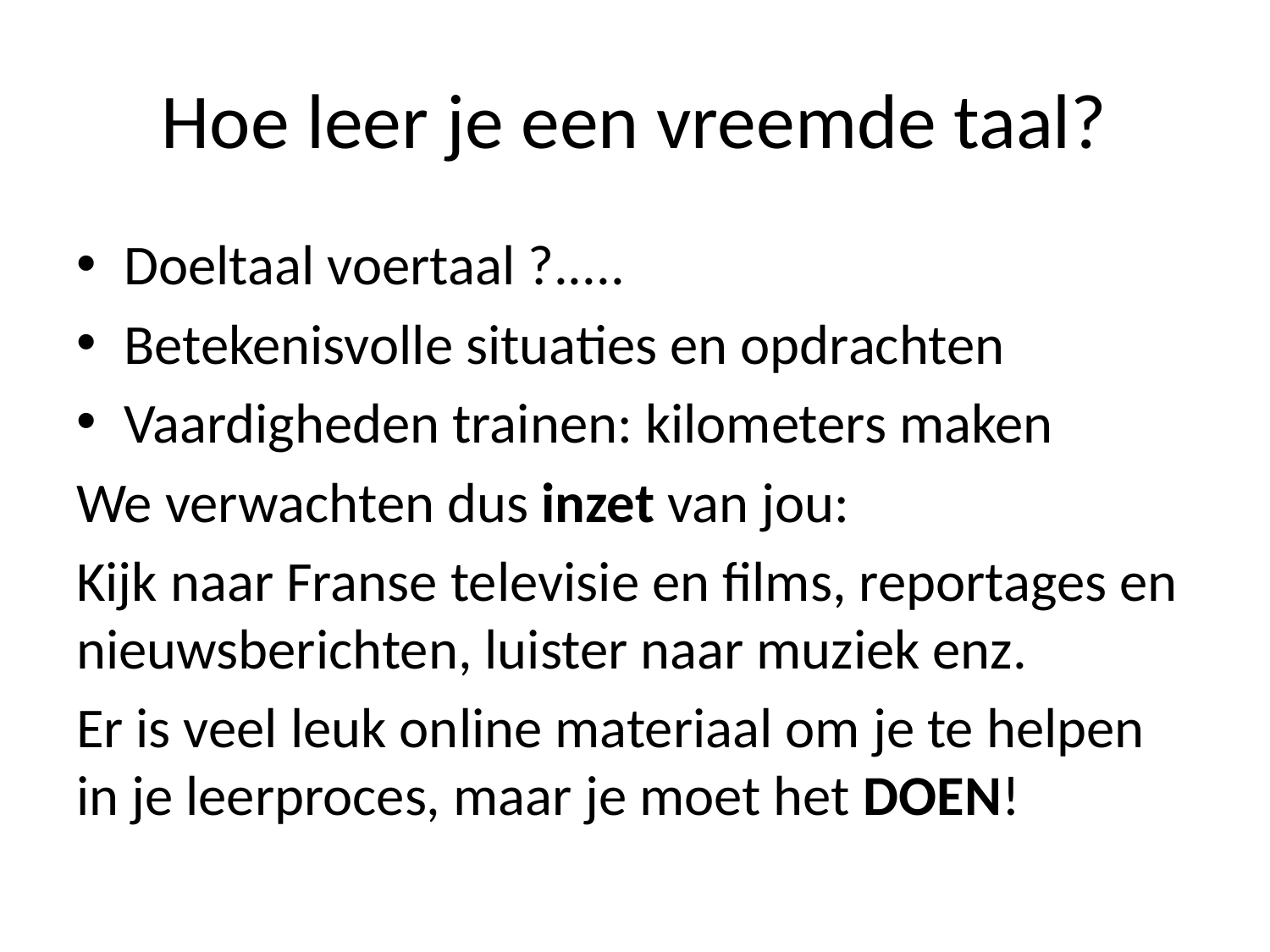

# Hoe leer je een vreemde taal?
Doeltaal voertaal ?.....
Betekenisvolle situaties en opdrachten
Vaardigheden trainen: kilometers maken
We verwachten dus inzet van jou:
Kijk naar Franse televisie en films, reportages en nieuwsberichten, luister naar muziek enz.
Er is veel leuk online materiaal om je te helpen in je leerproces, maar je moet het DOEN!